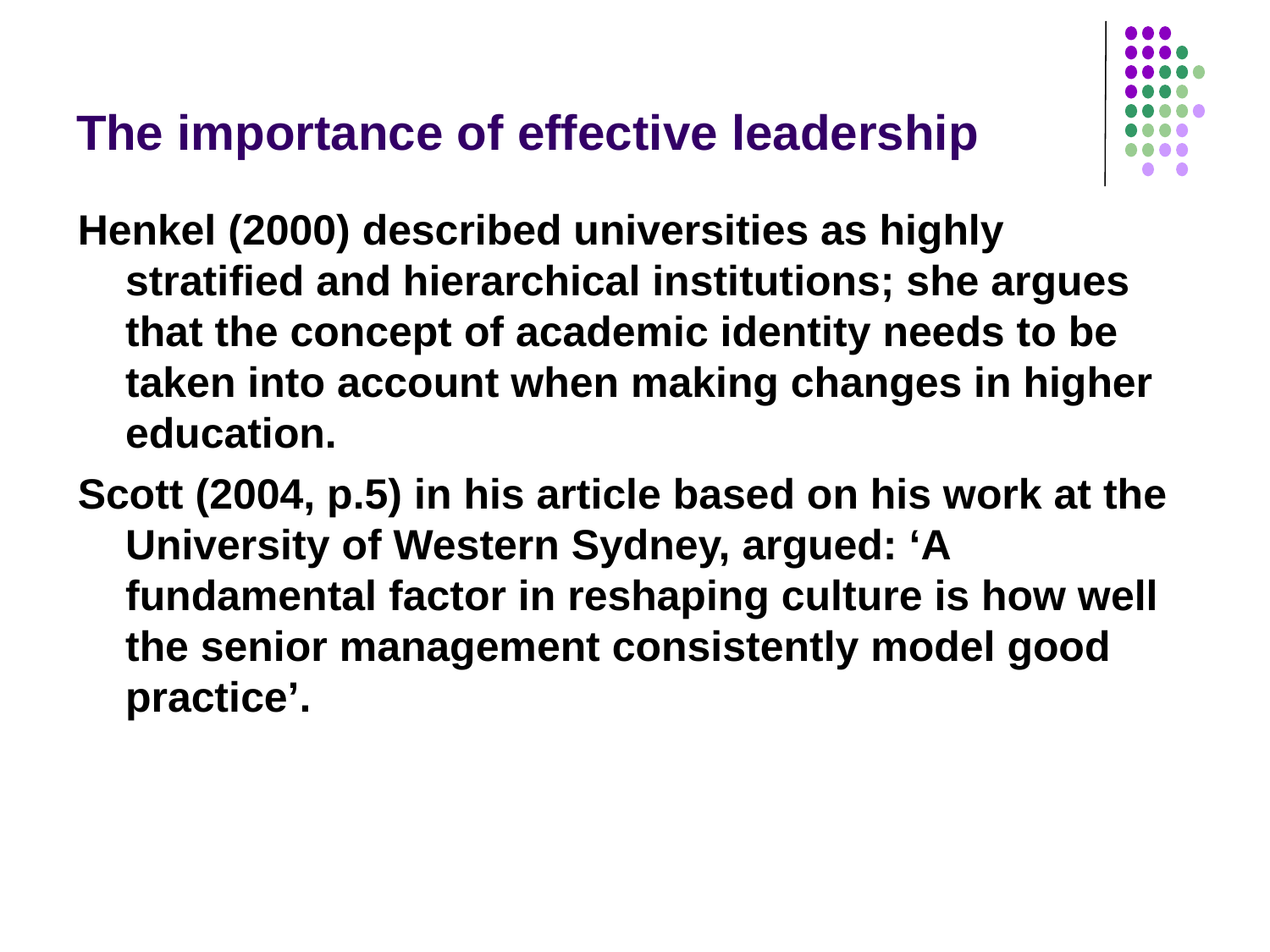

# The importance of effective leadership
Henkel (2000) described universities as highly stratified and hierarchical institutions; she argues that the concept of academic identity needs to be taken into account when making changes in higher education.
Scott (2004, p.5) in his article based on his work at the University of Western Sydney, argued: ‘A fundamental factor in reshaping culture is how well the senior management consistently model good practice’.